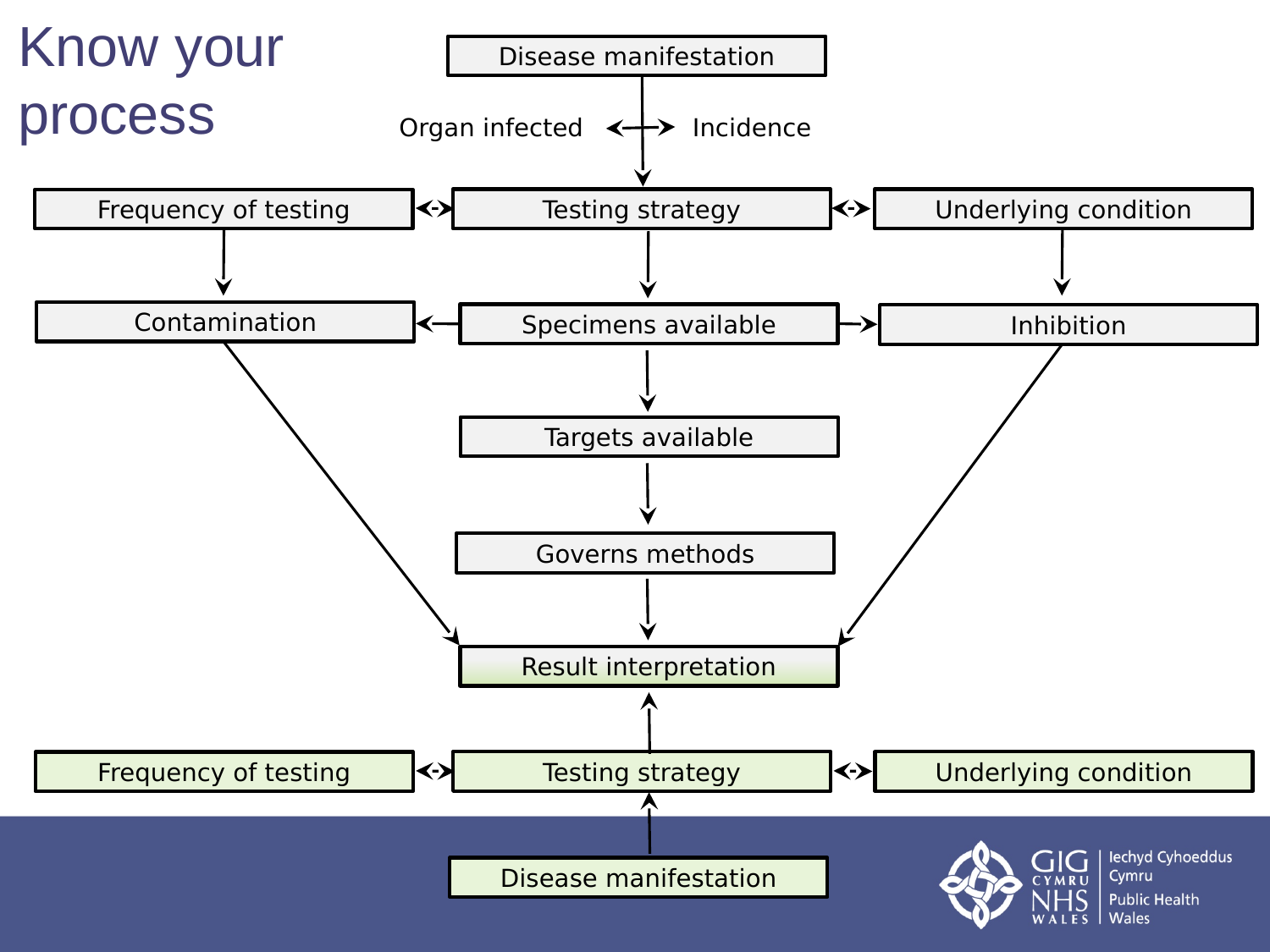

# Know your process
Disease manifestation

Incidence
Organ infected

Testing strategy
Underlying condition
Frequency of testing

Contamination
Specimens available
Inhibition

Targets available

Governs methods

Result interpretation

Testing strategy
Underlying condition
Frequency of testing

Disease manifestation